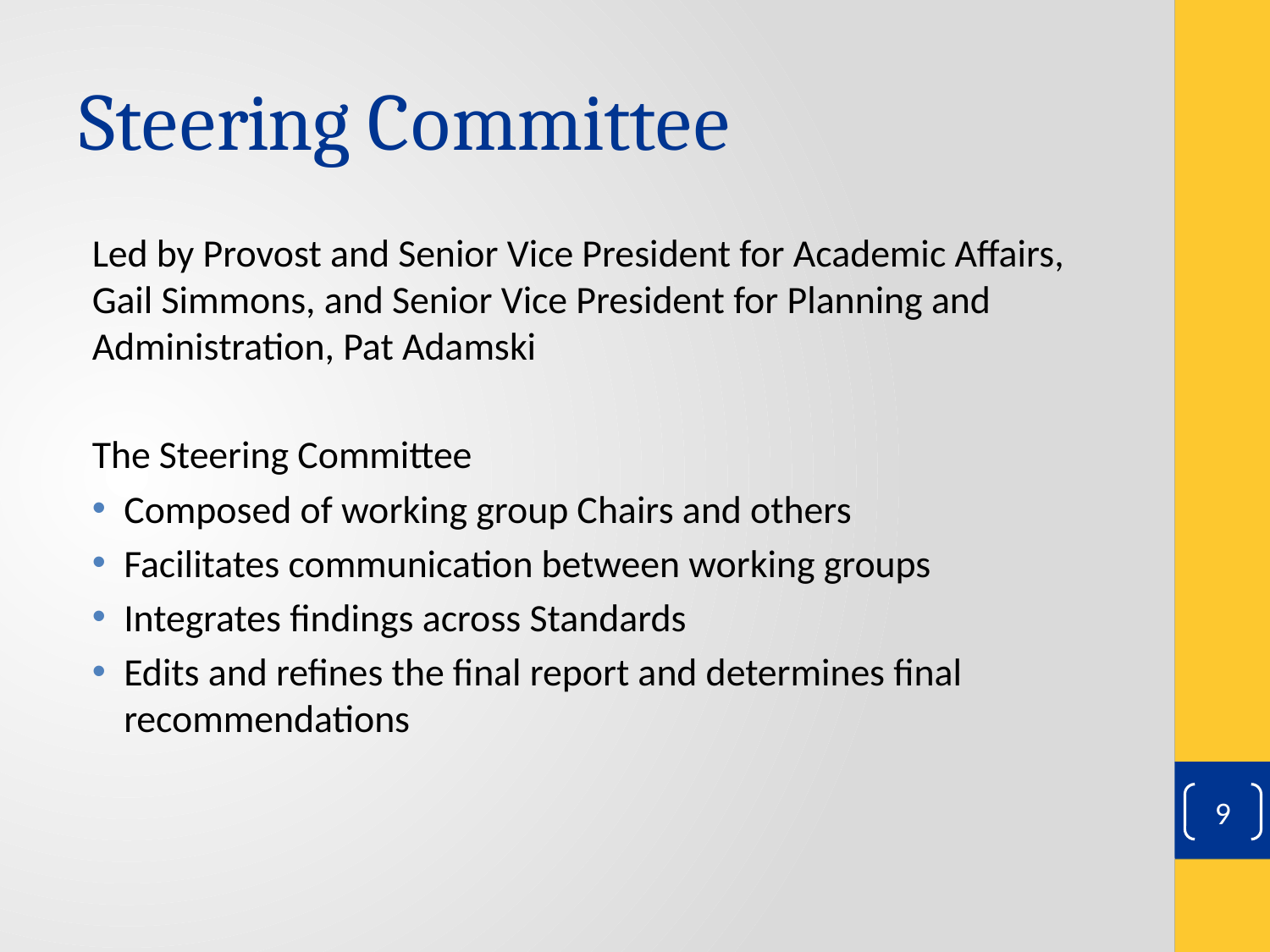

# Steering Committee
Led by Provost and Senior Vice President for Academic Affairs, Gail Simmons, and Senior Vice President for Planning and Administration, Pat Adamski

The Steering Committee
Composed of working group Chairs and others
Facilitates communication between working groups
Integrates findings across Standards
Edits and refines the final report and determines final recommendations

9